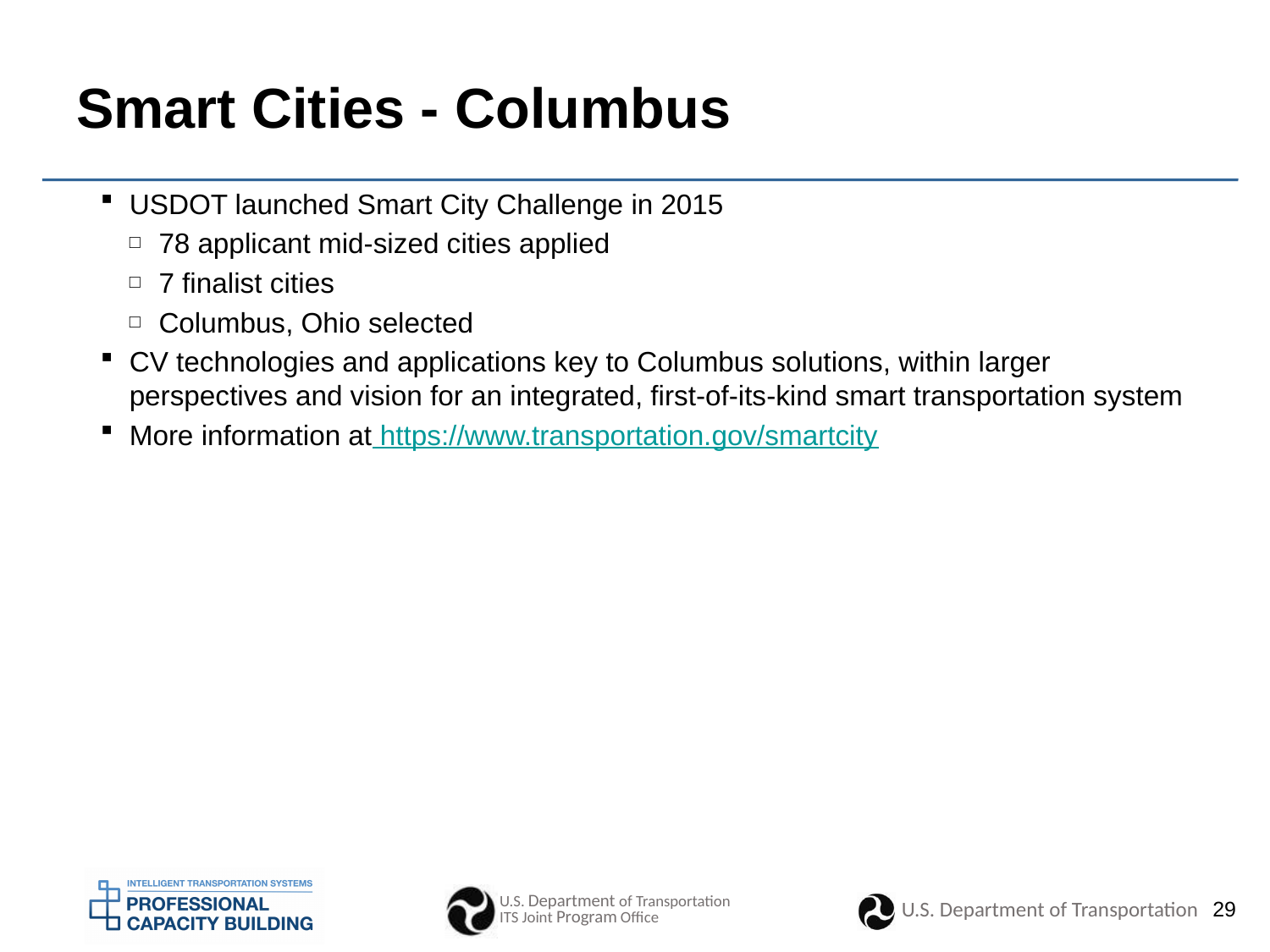

# Smart Cities - Columbus
USDOT launched Smart City Challenge in 2015
78 applicant mid-sized cities applied
7 finalist cities
Columbus, Ohio selected
CV technologies and applications key to Columbus solutions, within larger perspectives and vision for an integrated, first-of-its-kind smart transportation system
More information at https://www.transportation.gov/smartcity